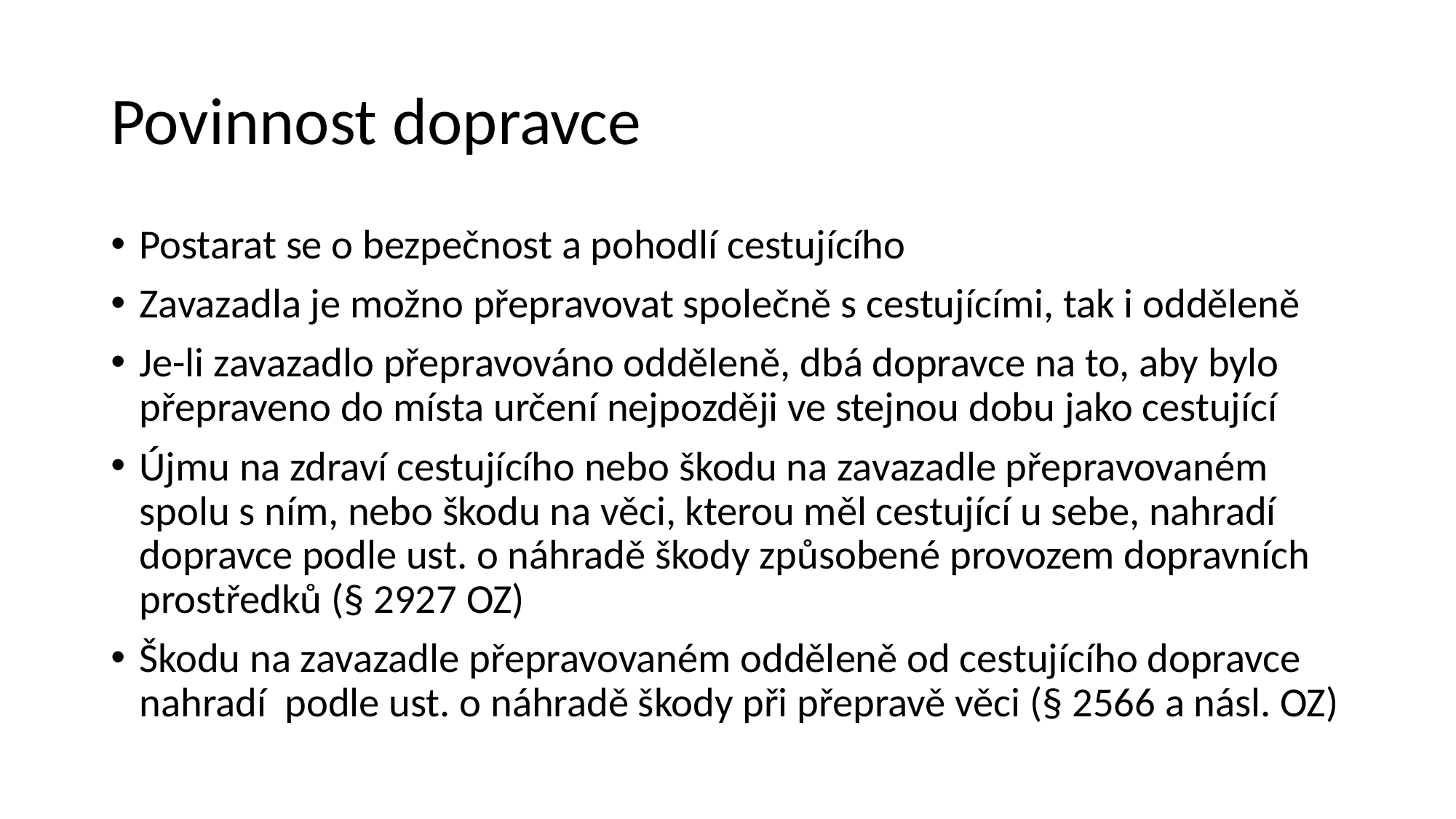

# Povinnost dopravce
Postarat se o bezpečnost a pohodlí cestujícího
Zavazadla je možno přepravovat společně s cestujícími, tak i odděleně
Je-li zavazadlo přepravováno odděleně, dbá dopravce na to, aby bylo přepraveno do místa určení nejpozději ve stejnou dobu jako cestující
Újmu na zdraví cestujícího nebo škodu na zavazadle přepravovaném spolu s ním, nebo škodu na věci, kterou měl cestující u sebe, nahradí dopravce podle ust. o náhradě škody způsobené provozem dopravních prostředků (§ 2927 OZ)
Škodu na zavazadle přepravovaném odděleně od cestujícího dopravce nahradí  podle ust. o náhradě škody při přepravě věci (§ 2566 a násl. OZ)